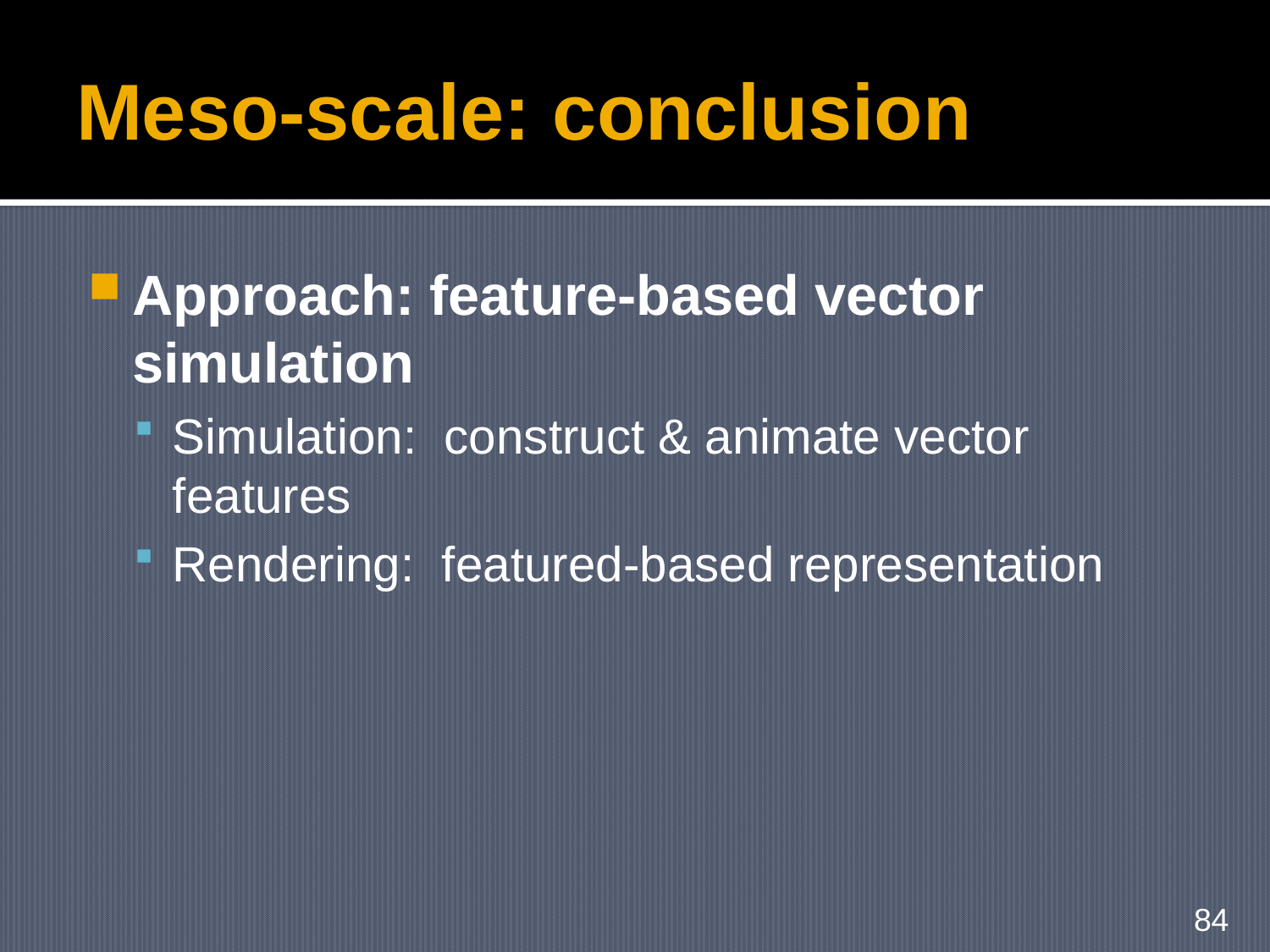

# Meso-scale: conclusion
Approach: feature-based vector simulation
Simulation:  construct & animate vector features
Rendering:  featured-based representation
84